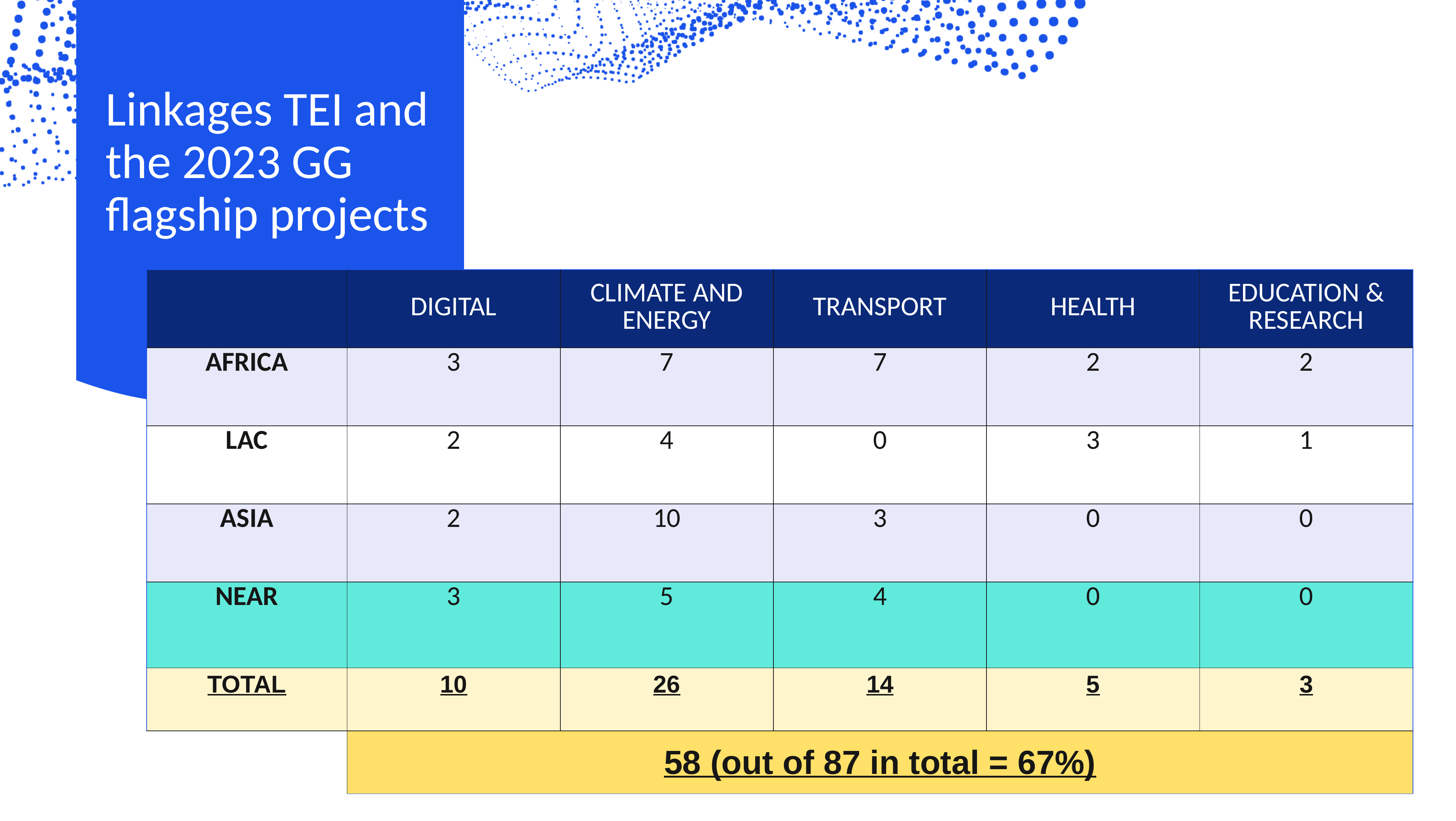

Linkages TEI and the 2023 GG flagship projects
|  | DIGITAL | CLIMATE AND ENERGY | TRANSPORT | HEALTH | EDUCATION & RESEARCH |
| --- | --- | --- | --- | --- | --- |
| AFRICA | 3 | 7 | 7 | 2 | 2 |
| LAC | 2 | 4 | 0 | 3 | 1 |
| ASIA | 2 | 10 | 3 | 0 | 0 |
| NEAR | 3 | 5 | 4 | 0 | 0 |
| TOTAL | 10 | 26 | 14 | 5 | 3 |
|  | 58 (out of 87 in total = 67%) |  |  |  |  |